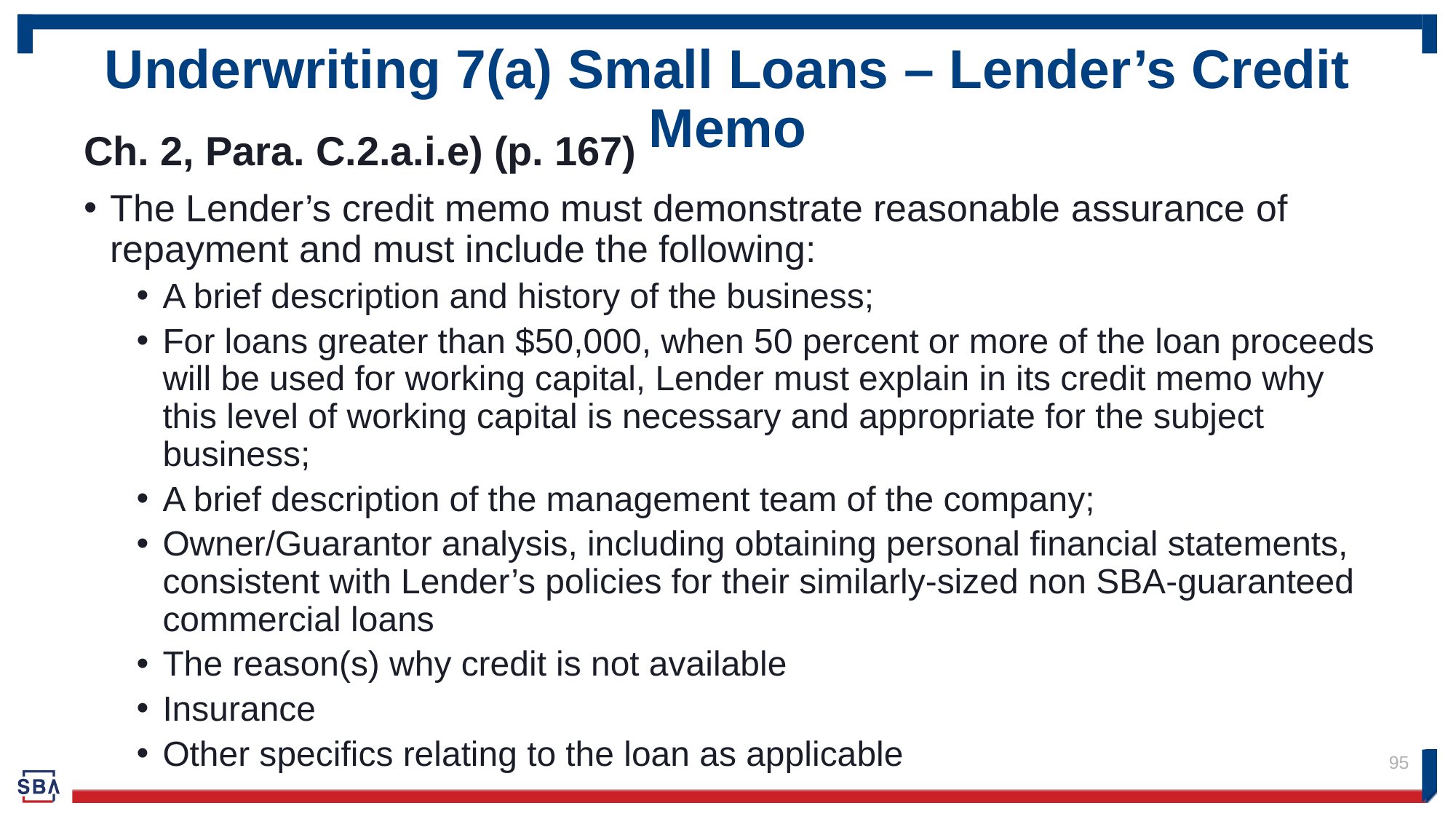

# Underwriting 7(a) Small Loans – Lender’s Credit Memo
Ch. 2, Para. C.2.a.i.e) (p. 167)
The Lender’s credit memo must demonstrate reasonable assurance of repayment and must include the following:
A brief description and history of the business;
For loans greater than $50,000, when 50 percent or more of the loan proceeds will be used for working capital, Lender must explain in its credit memo why this level of working capital is necessary and appropriate for the subject business;
A brief description of the management team of the company;
Owner/Guarantor analysis, including obtaining personal financial statements, consistent with Lender’s policies for their similarly-sized non SBA-guaranteed commercial loans
The reason(s) why credit is not available
Insurance
Other specifics relating to the loan as applicable

95